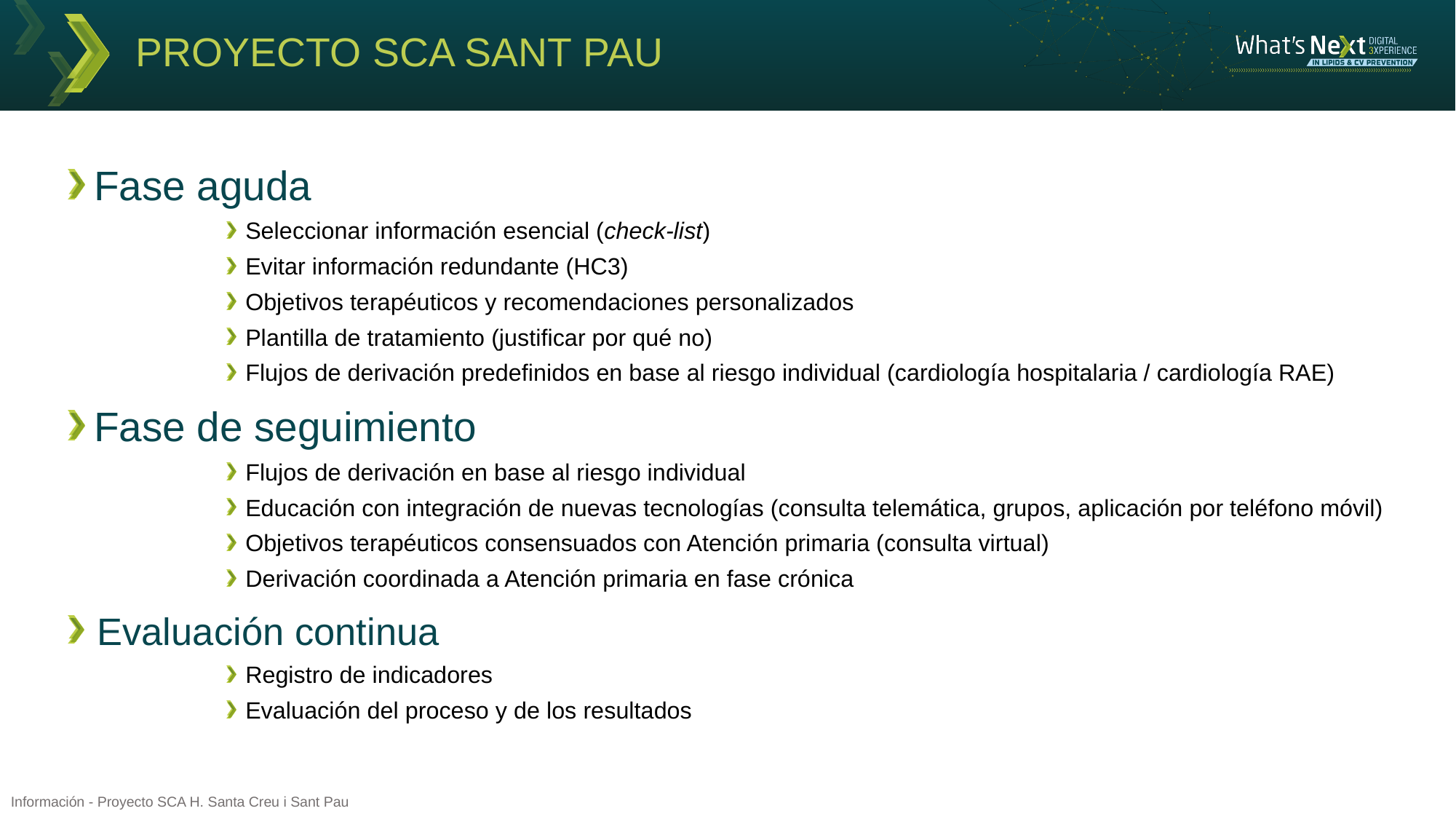

# PROYECTO SCA SANT PAU
Fase aguda
Seleccionar información esencial (check-list)
Evitar información redundante (HC3)
Objetivos terapéuticos y recomendaciones personalizados
Plantilla de tratamiento (justificar por qué no)
Flujos de derivación predefinidos en base al riesgo individual (cardiología hospitalaria / cardiología RAE)
Fase de seguimiento
Flujos de derivación en base al riesgo individual
Educación con integración de nuevas tecnologías (consulta telemática, grupos, aplicación por teléfono móvil)
Objetivos terapéuticos consensuados con Atención primaria (consulta virtual)
Derivación coordinada a Atención primaria en fase crónica
 Evaluación continua
Registro de indicadores
Evaluación del proceso y de los resultados

Información - Proyecto SCA H. Santa Creu i Sant Pau